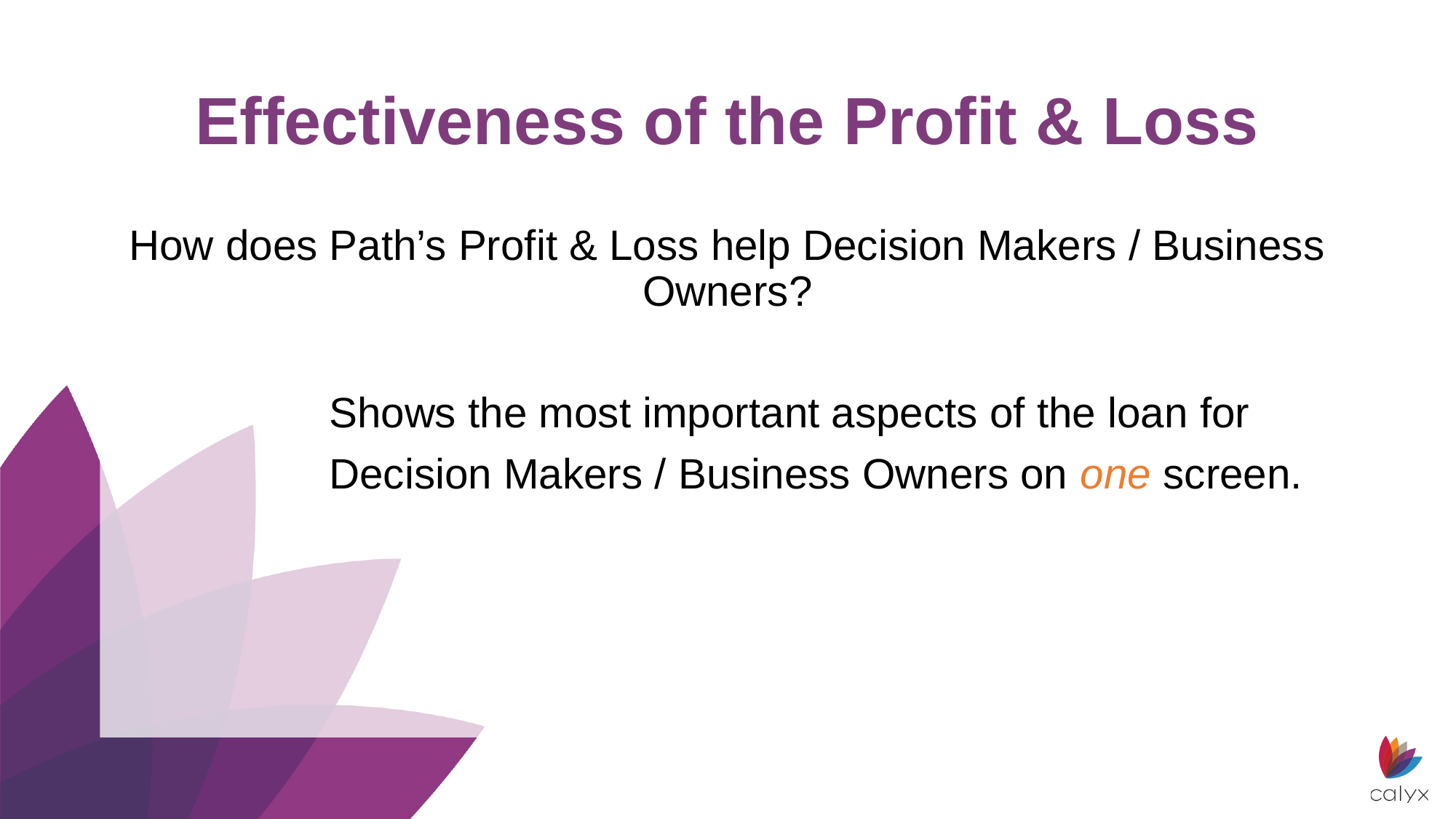

# Effectiveness of the Profit & Loss
How does Path’s Profit & Loss help Decision Makers / Business Owners?

		Shows the most important aspects of the loan for
		Decision Makers / Business Owners on one screen.